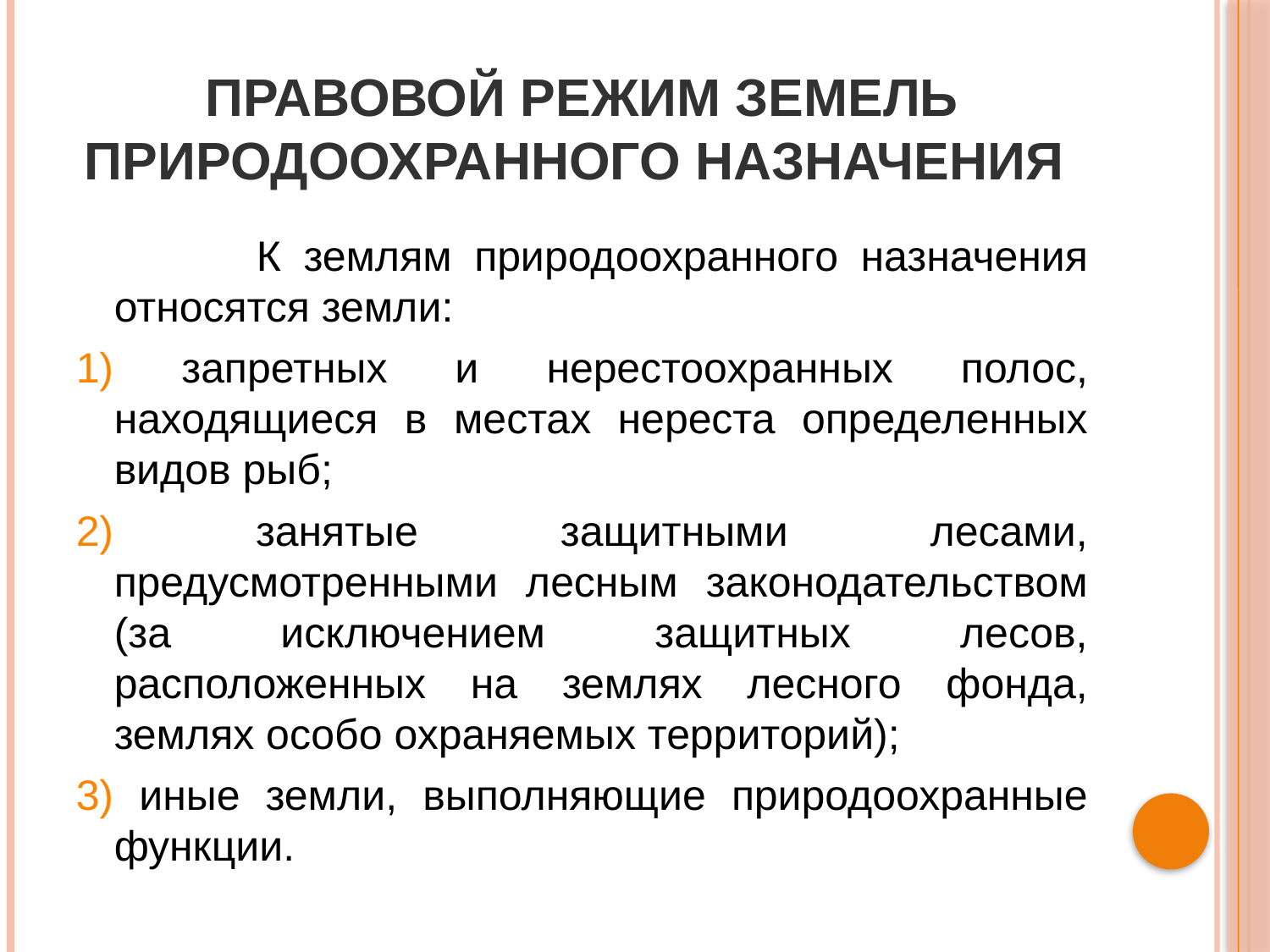

# Правовой режим земель природоохранного назначения
        К землям природоохранного назначения относятся земли:
1) запретных и нерестоохранных полос, находящиеся в местах нереста определенных видов рыб;
2) занятые защитными лесами, предусмотренными лесным законодательством (за исключением защитных лесов, расположенных на землях лесного фонда, землях особо охраняемых территорий);
3) иные земли, выполняющие природоохранные функции.